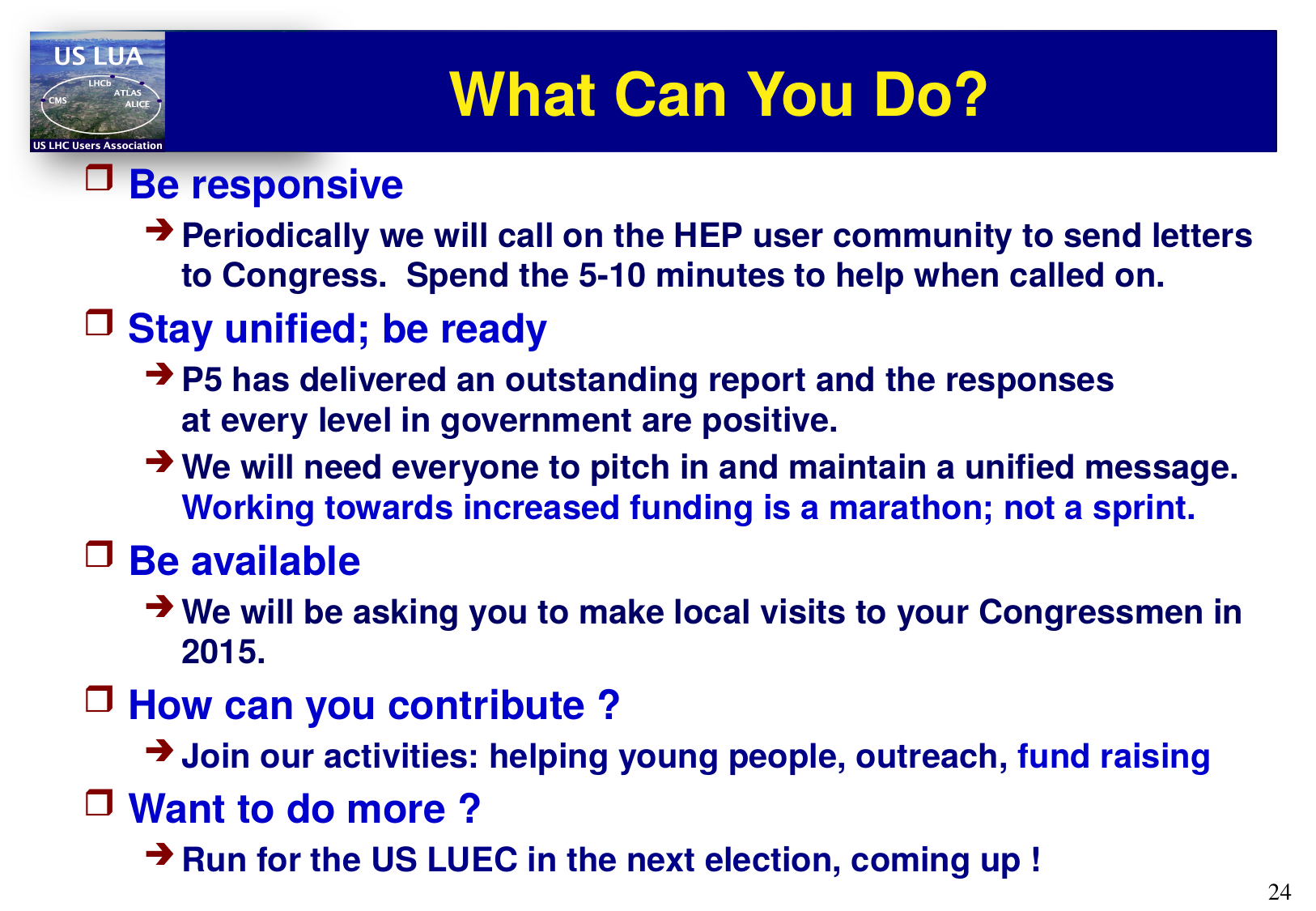

# What Can You Do?
Be responsive
Periodically we will call on the HEP user community to send letters to Congress.  Spend the 5-10 minutes to help when called on.
Stay unified; be ready
P5 has delivered an outstanding report and the responses
at every level in government are positive.
We will need everyone to pitch in and maintain a unified message.
Working towards increased funding is a marathon; not a sprint.
Be available
We will be asking you to make local visits to your Congressmen in 2015.
How can you contribute ?
Join our activities: helping young people, outreach, fund raising
Want to do more ?
Run for the US LUEC in the next election, coming up !
24